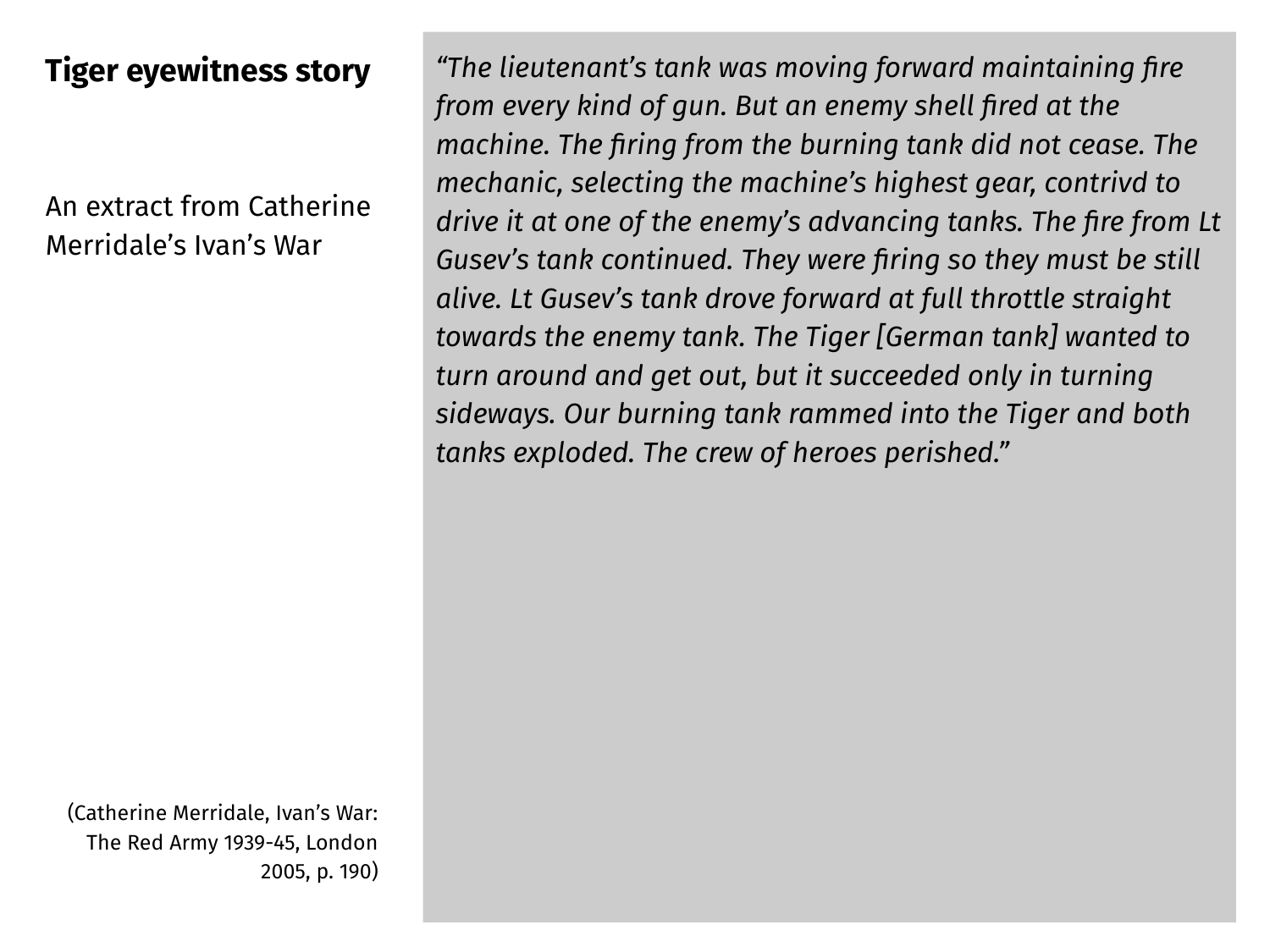

# Tiger eyewitness story
“The lieutenant’s tank was moving forward maintaining fire from every kind of gun. But an enemy shell fired at the machine. The firing from the burning tank did not cease. The mechanic, selecting the machine’s highest gear, contrivd to drive it at one of the enemy’s advancing tanks. The fire from Lt Gusev’s tank continued. They were firing so they must be still alive. Lt Gusev’s tank drove forward at full throttle straight towards the enemy tank. The Tiger [German tank] wanted to turn around and get out, but it succeeded only in turning sideways. Our burning tank rammed into the Tiger and both tanks exploded. The crew of heroes perished.”

An extract from Catherine Merridale’s Ivan’s War

(Catherine Merridale, Ivan’s War: The Red Army 1939-45, London 2005, p. 190)